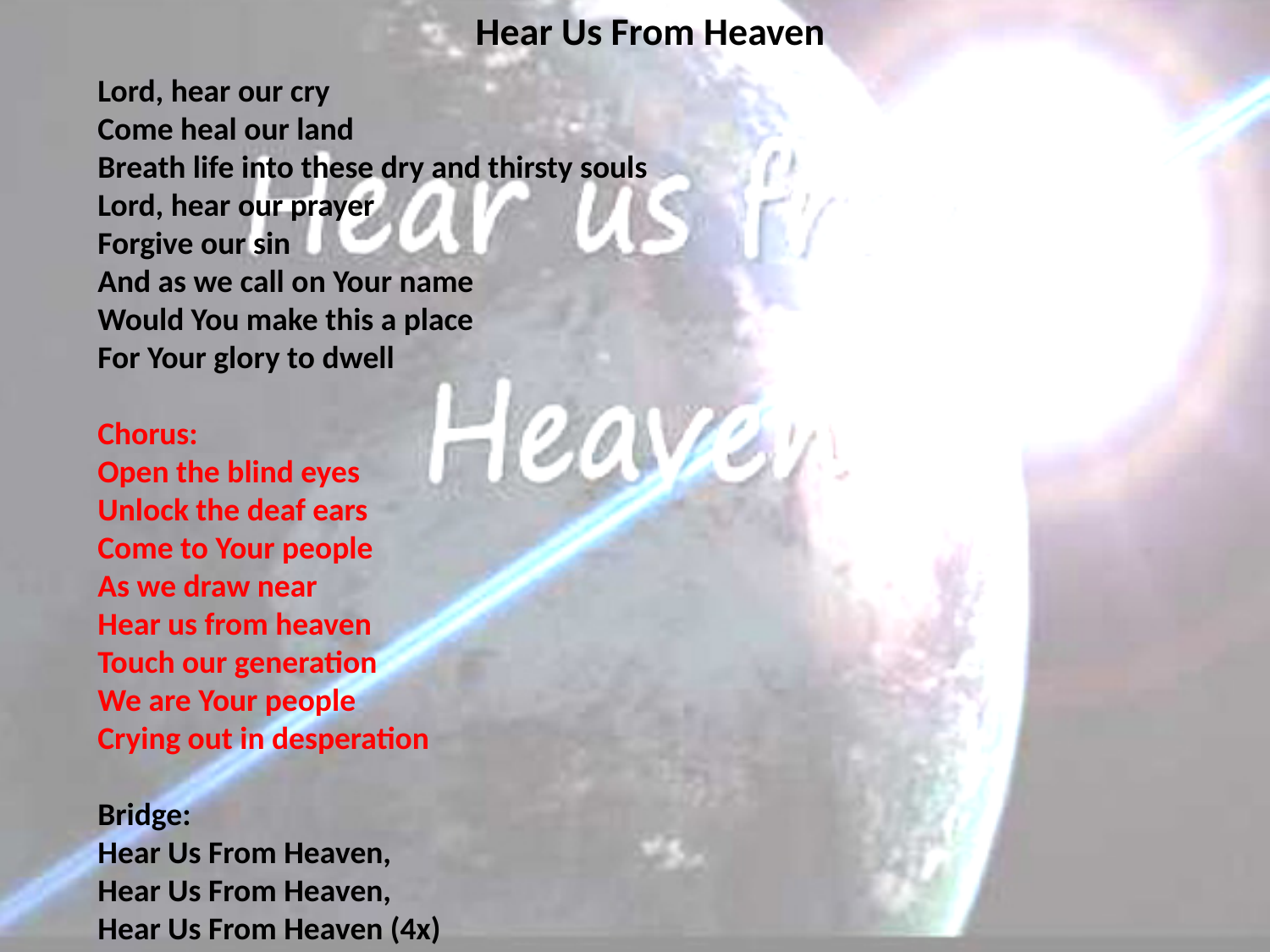

# Hear Us From Heaven
Lord, hear our cry
Come heal our land
Breath life into these dry and thirsty souls
Lord, hear our prayer
Forgive our sin
And as we call on Your name
Would You make this a place
For Your glory to dwell
Chorus:
Open the blind eyes
Unlock the deaf ears
Come to Your people
As we draw near
Hear us from heaven
Touch our generation
We are Your people
Crying out in desperation
Bridge:
Hear Us From Heaven,
Hear Us From Heaven,
Hear Us From Heaven (4x)